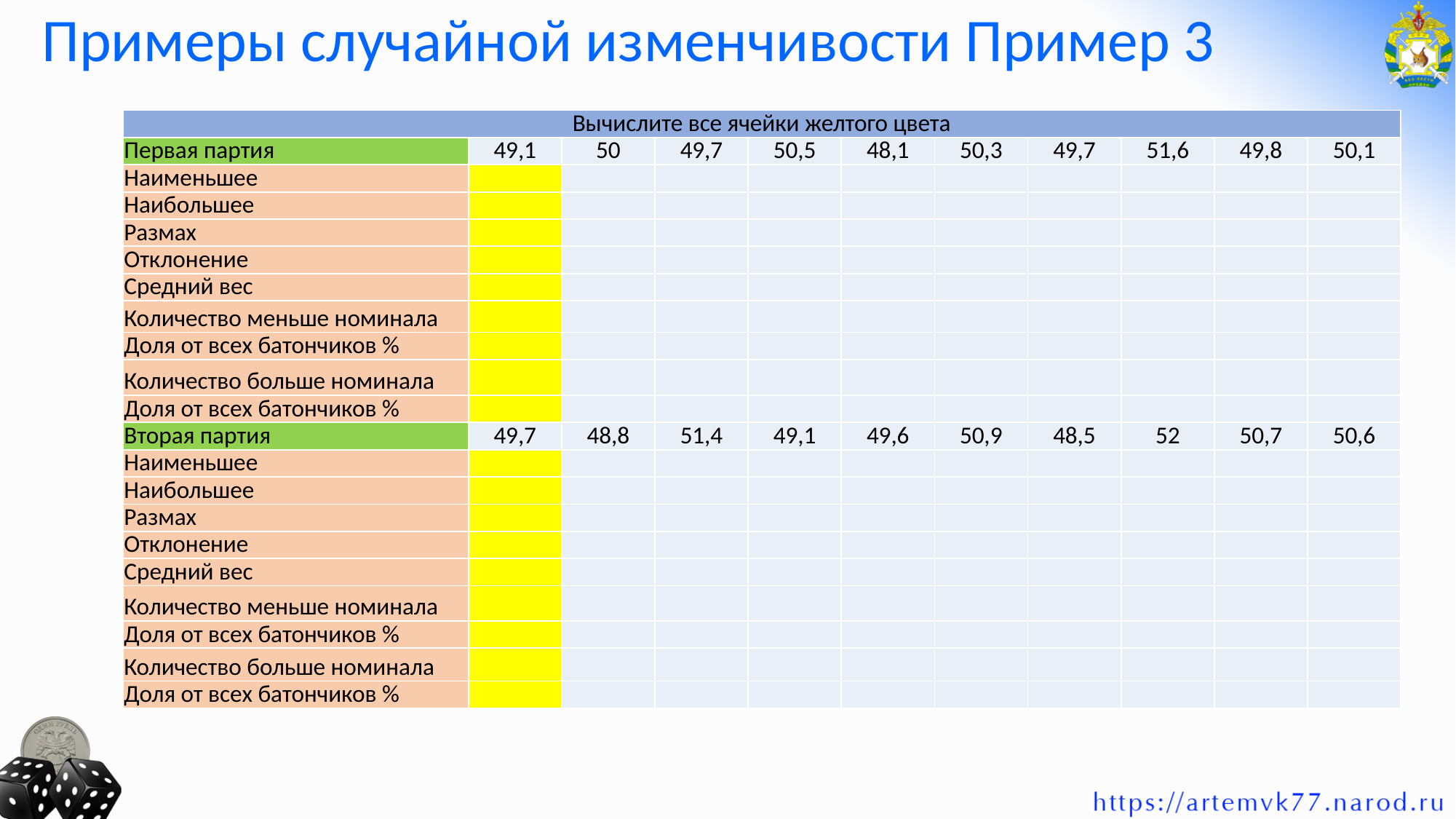

Примеры случайной изменчивости Пример 3
| Вычислите все ячейки желтого цвета |  |  |  |  |  |  |  |  |  |  |
| --- | --- | --- | --- | --- | --- | --- | --- | --- | --- | --- |
| Первая партия | 49,1 | 50 | 49,7 | 50,5 | 48,1 | 50,3 | 49,7 | 51,6 | 49,8 | 50,1 |
| Наименьшее |  |  |  |  |  |  |  |  |  |  |
| Наибольшее |  |  |  |  |  |  |  |  |  |  |
| Размах |  |  |  |  |  |  |  |  |  |  |
| Отклонение |  |  |  |  |  |  |  |  |  |  |
| Средний вес |  |  |  |  |  |  |  |  |  |  |
| Количество меньше номинала |  |  |  |  |  |  |  |  |  |  |
| Доля от всех батончиков % |  |  |  |  |  |  |  |  |  |  |
| Количество больше номинала |  |  |  |  |  |  |  |  |  |  |
| Доля от всех батончиков % |  |  |  |  |  |  |  |  |  |  |
| Вторая партия | 49,7 | 48,8 | 51,4 | 49,1 | 49,6 | 50,9 | 48,5 | 52 | 50,7 | 50,6 |
| Наименьшее |  |  |  |  |  |  |  |  |  |  |
| Наибольшее |  |  |  |  |  |  |  |  |  |  |
| Размах |  |  |  |  |  |  |  |  |  |  |
| Отклонение |  |  |  |  |  |  |  |  |  |  |
| Средний вес |  |  |  |  |  |  |  |  |  |  |
| Количество меньше номинала |  |  |  |  |  |  |  |  |  |  |
| Доля от всех батончиков % |  |  |  |  |  |  |  |  |  |  |
| Количество больше номинала |  |  |  |  |  |  |  |  |  |  |
| Доля от всех батончиков % |  |  |  |  |  |  |  |  |  |  |